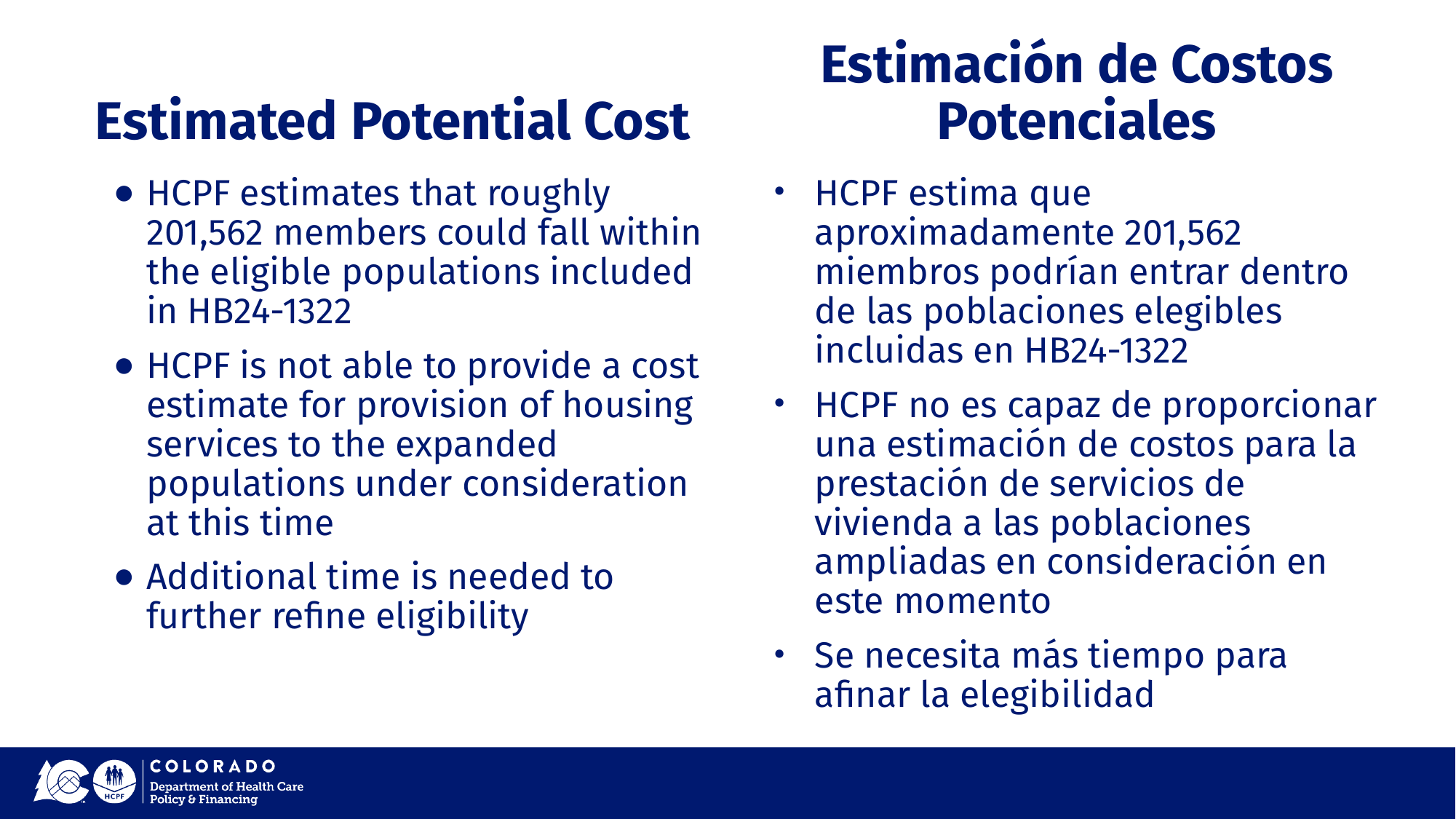

# Estimated Potential Cost
Estimación de Costos Potenciales
HCPF estimates that roughly 201,562 members could fall within the eligible populations included in HB24-1322
HCPF is not able to provide a cost estimate for provision of housing services to the expanded populations under consideration at this time
Additional time is needed to further refine eligibility
HCPF estima que aproximadamente 201,562 miembros podrían entrar dentro de las poblaciones elegibles incluidas en HB24-1322
HCPF no es capaz de proporcionar una estimación de costos para la prestación de servicios de vivienda a las poblaciones ampliadas en consideración en este momento
Se necesita más tiempo para afinar la elegibilidad
20